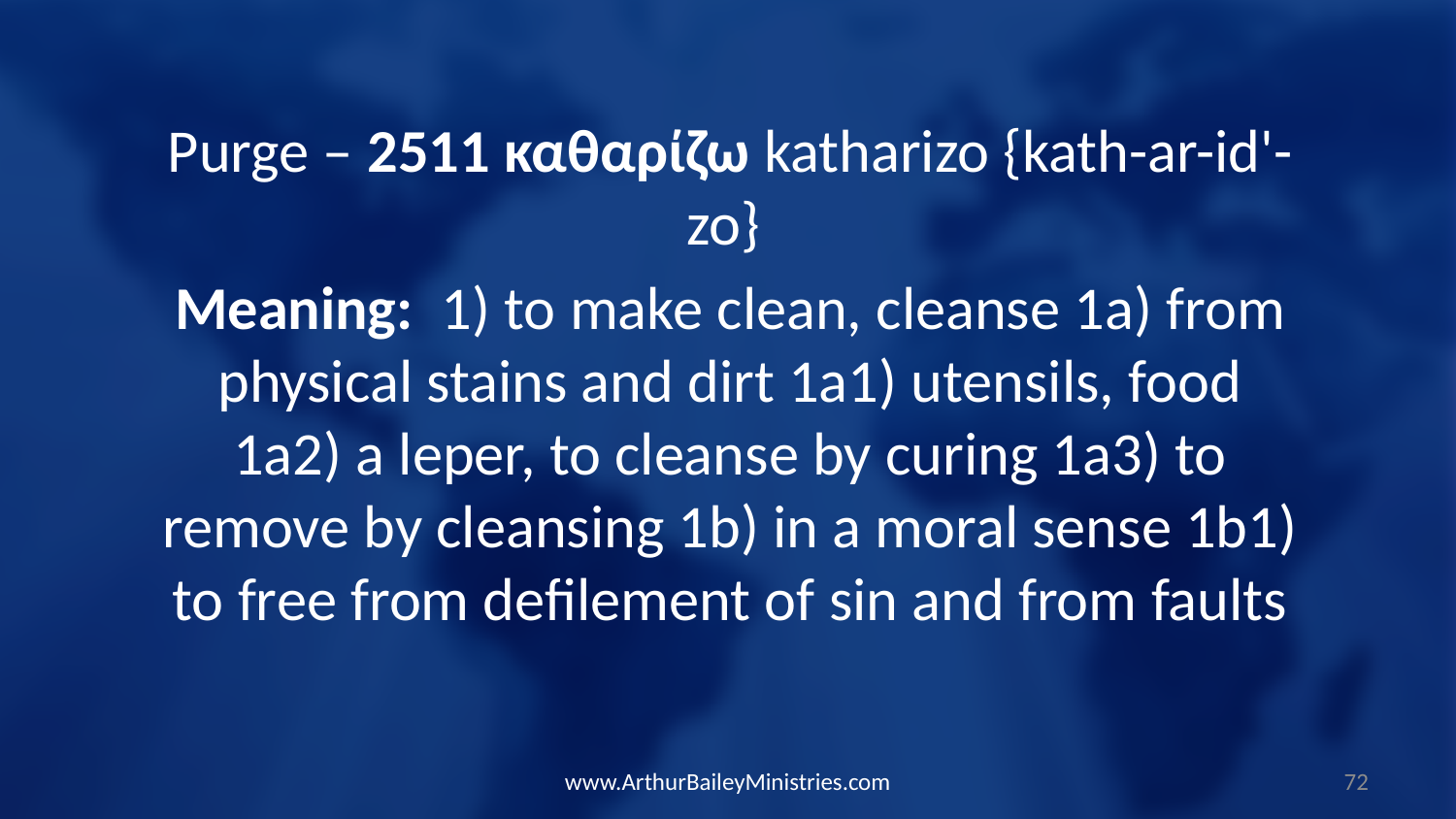

Purge – 2511 καθαρίζω katharizo {kath-ar-id'-zo}
Meaning:  1) to make clean, cleanse 1a) from physical stains and dirt 1a1) utensils, food 1a2) a leper, to cleanse by curing 1a3) to remove by cleansing 1b) in a moral sense 1b1) to free from defilement of sin and from faults
www.ArthurBaileyMinistries.com
72